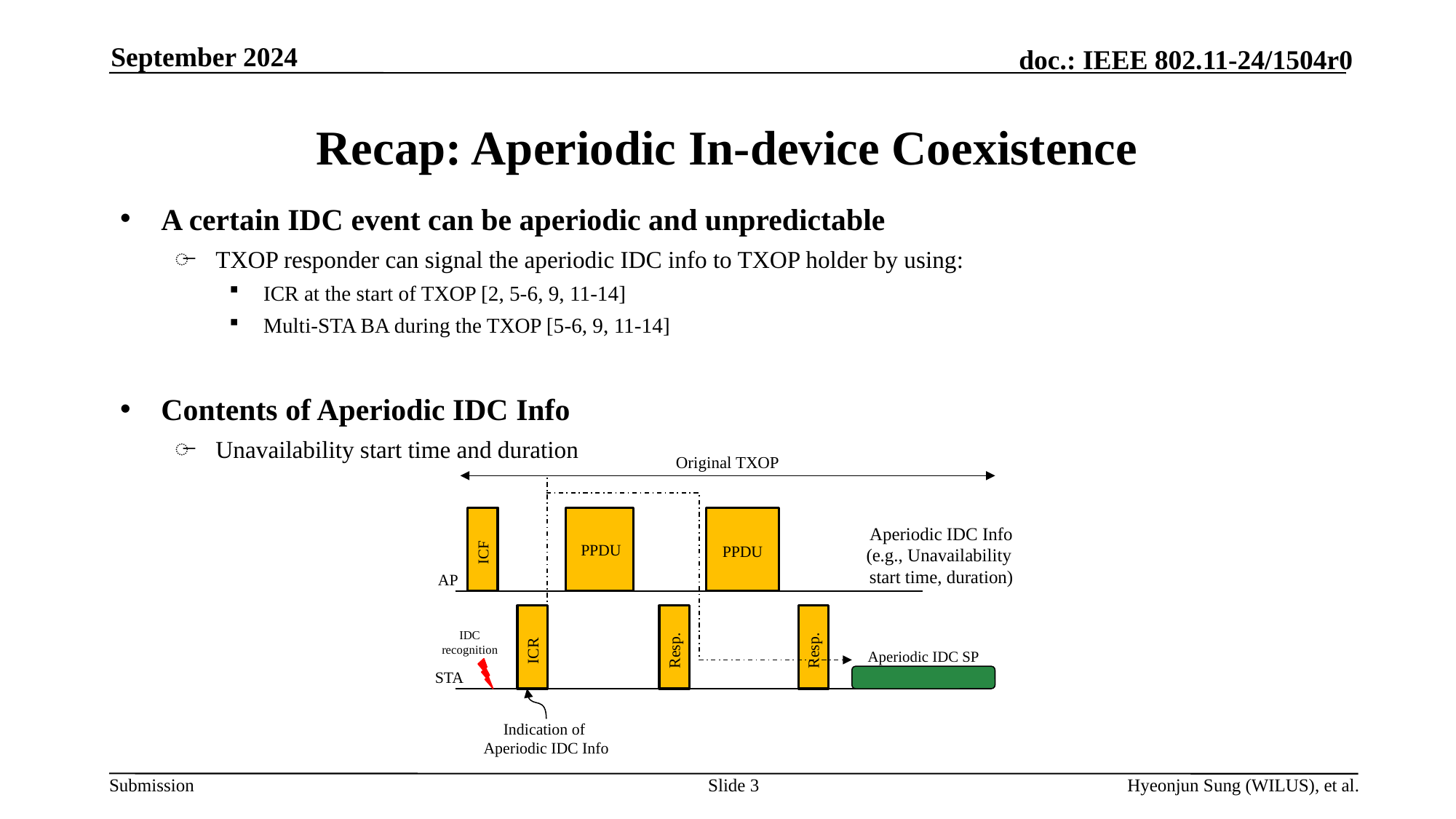

September 2024
# Recap: Aperiodic In-device Coexistence
A certain IDC event can be aperiodic and unpredictable
TXOP responder can signal the aperiodic IDC info to TXOP holder by using:
ICR at the start of TXOP [2, 5-6, 9, 11-14]
Multi-STA BA during the TXOP [5-6, 9, 11-14]

Contents of Aperiodic IDC Info
Unavailability start time and duration
Original TXOP

PPDU
ICF
PPDU
AP

IDC
recognition
Resp.
Resp.
ICR
Aperiodic IDC SP

STA

Indication of
Aperiodic IDC Info
Aperiodic IDC Info
(e.g., Unavailability
start time, duration)
Slide 3
Hyeonjun Sung (WILUS), et al.